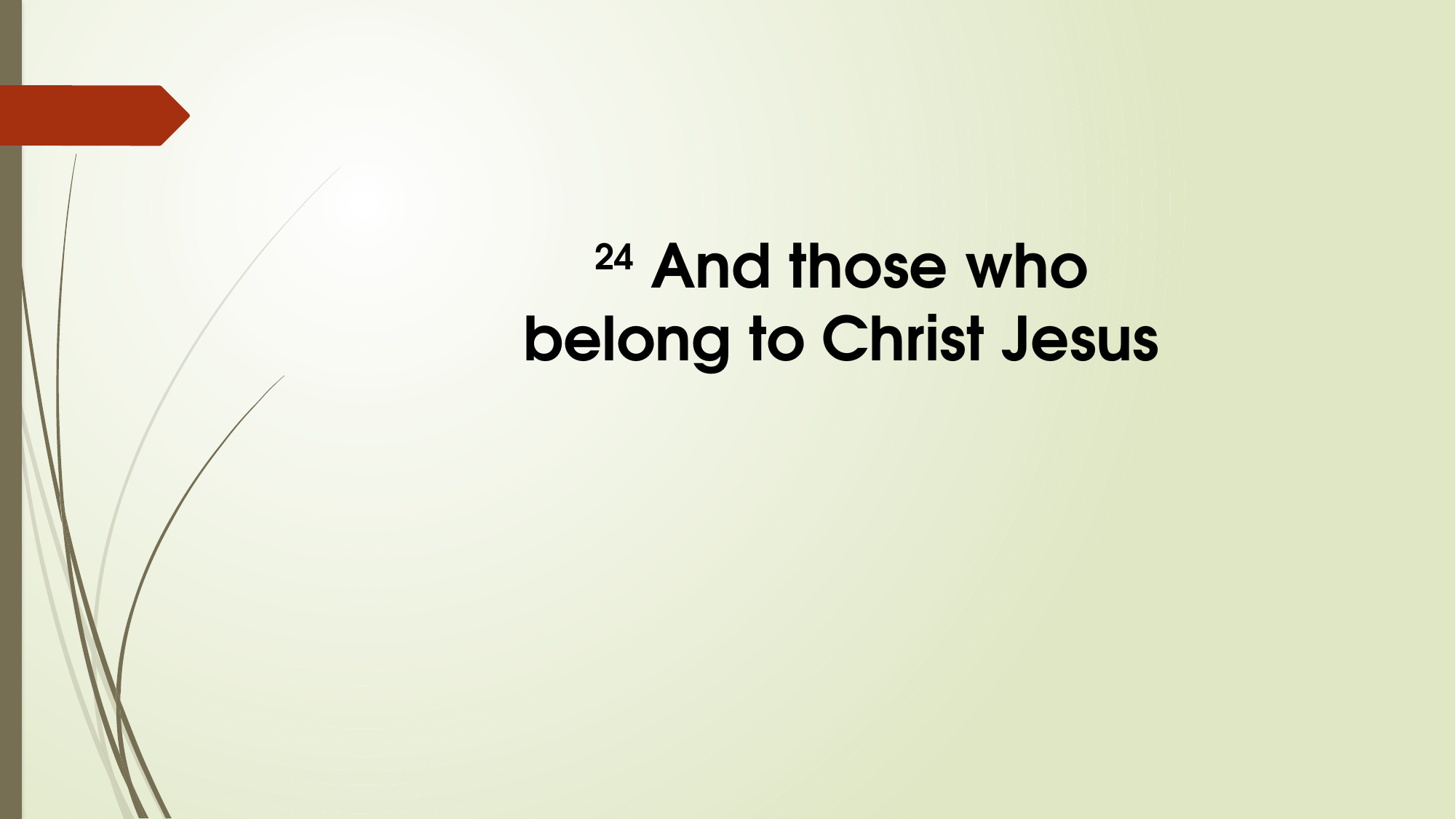

24 And those who
belong to Christ Jesus